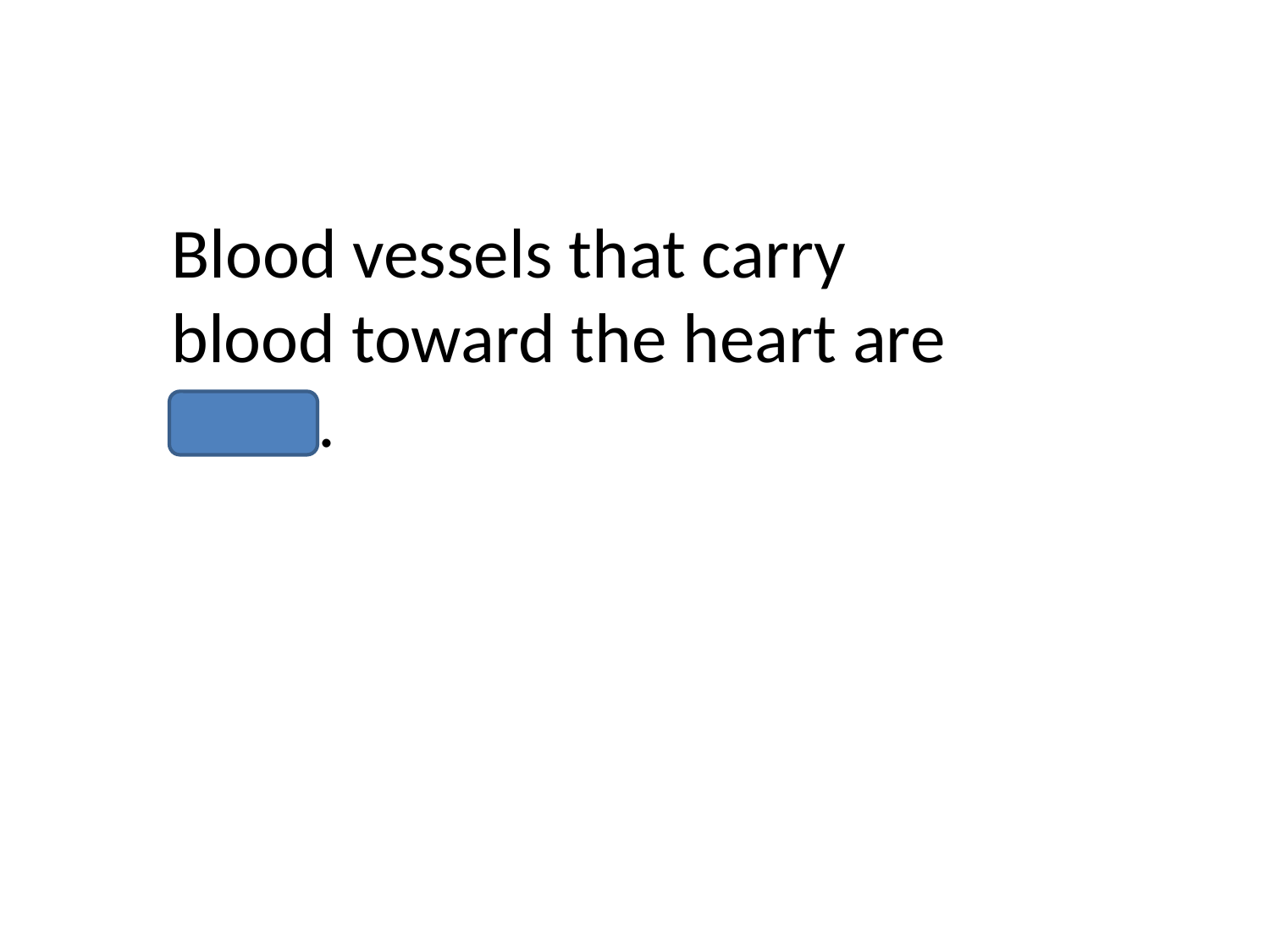

Blood vessels that carry blood toward the heart are veins.